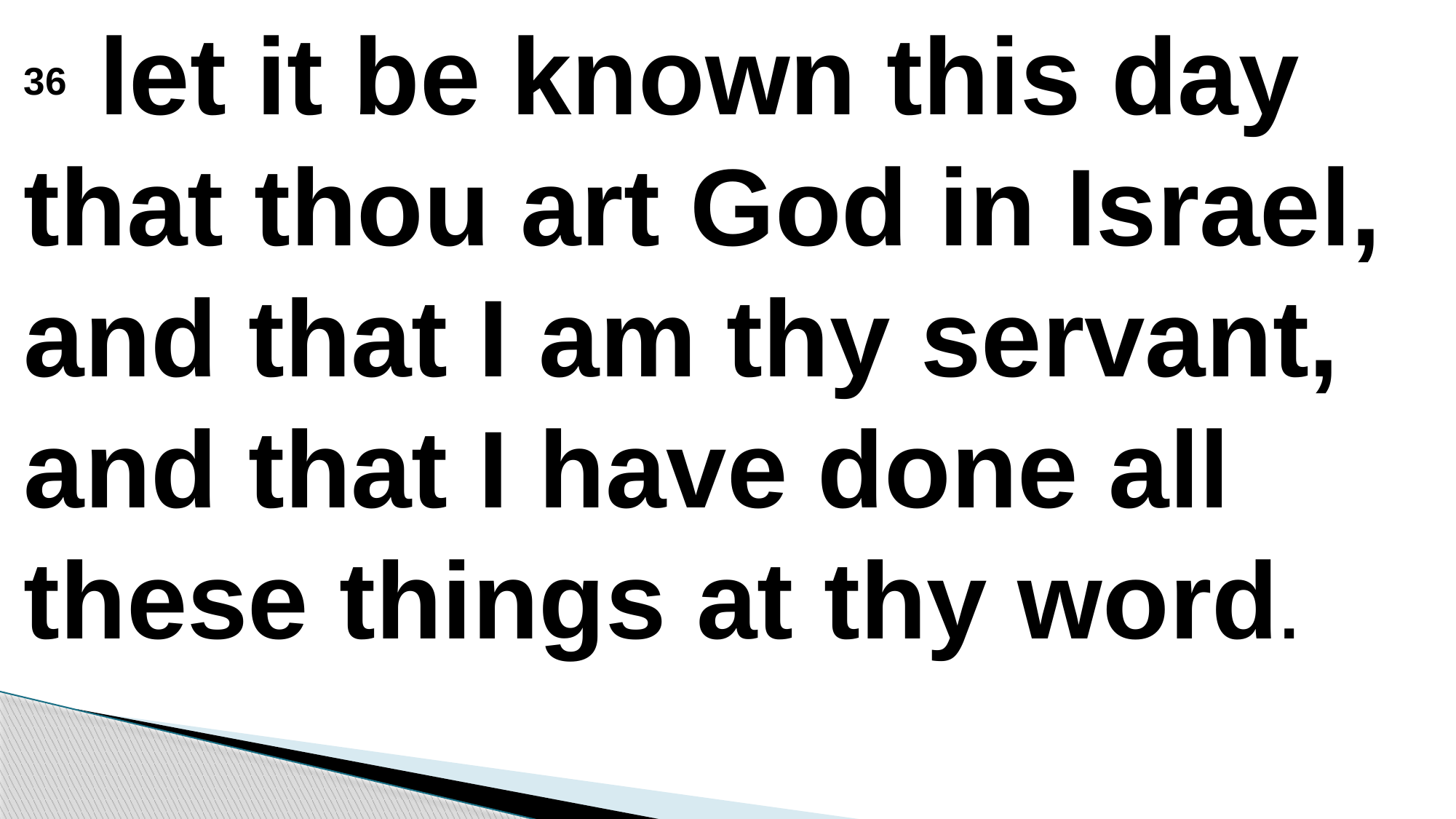

36   let it be known this day that thou art God in Israel, and that I am thy servant, and that I have done all these things at thy word.